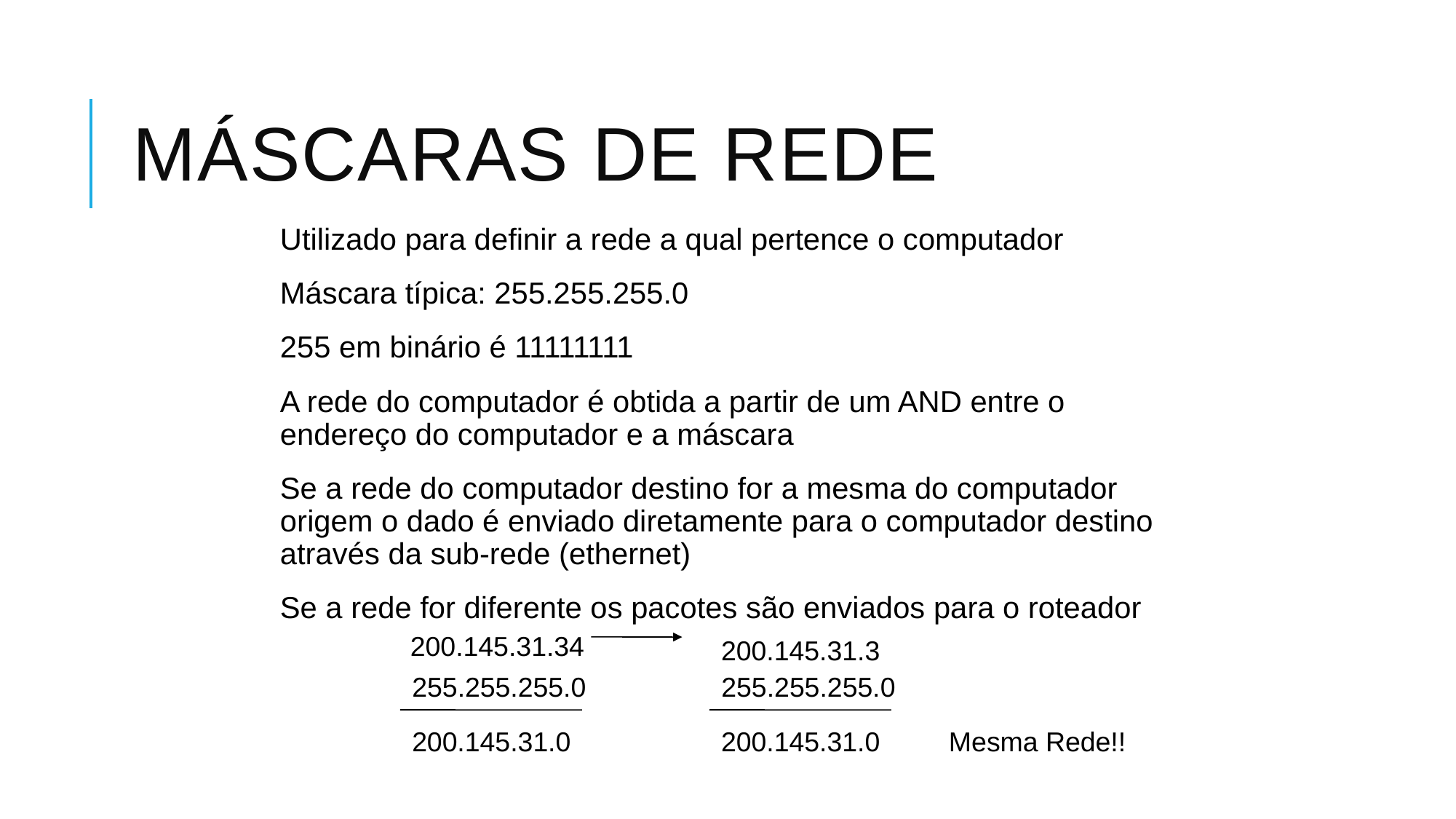

# Máscaras de Rede
Utilizado para definir a rede a qual pertence o computador
Máscara típica: 255.255.255.0
255 em binário é 11111111
A rede do computador é obtida a partir de um AND entre o endereço do computador e a máscara
Se a rede do computador destino for a mesma do computador origem o dado é enviado diretamente para o computador destino através da sub-rede (ethernet)
Se a rede for diferente os pacotes são enviados para o roteador
200.145.31.34
200.145.31.3

255.255.255.0
255.255.255.0

200.145.31.0
200.145.31.0
Mesma Rede!!